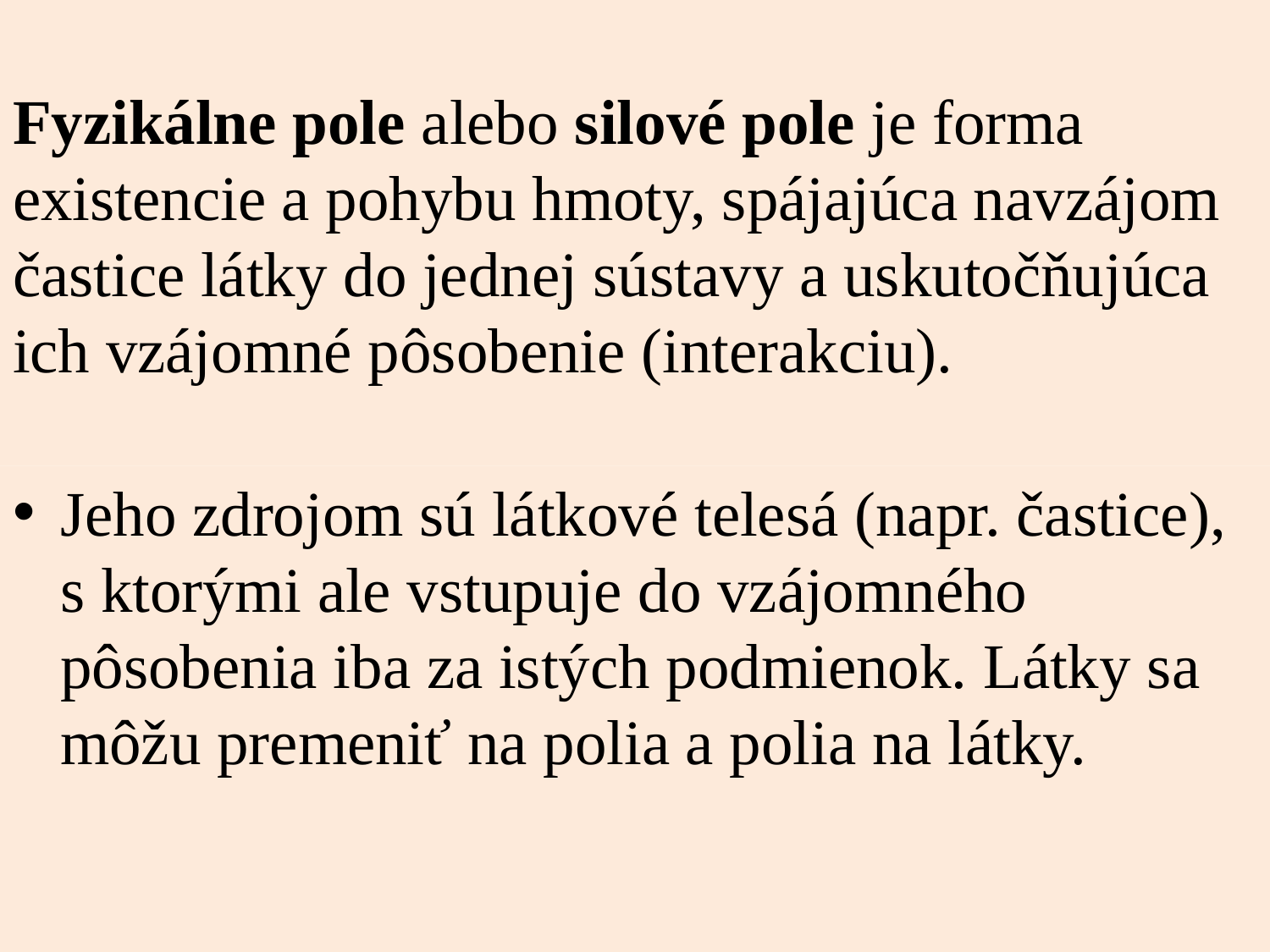

# Fyzikálne pole alebo silové pole je forma existencie a pohybu hmoty, spájajúca navzájom častice látky do jednej sústavy a uskutočňujúca ich vzájomné pôsobenie (interakciu).
Jeho zdrojom sú látkové telesá (napr. častice), s ktorými ale vstupuje do vzájomného pôsobenia iba za istých podmienok. Látky sa môžu premeniť na polia a polia na látky.